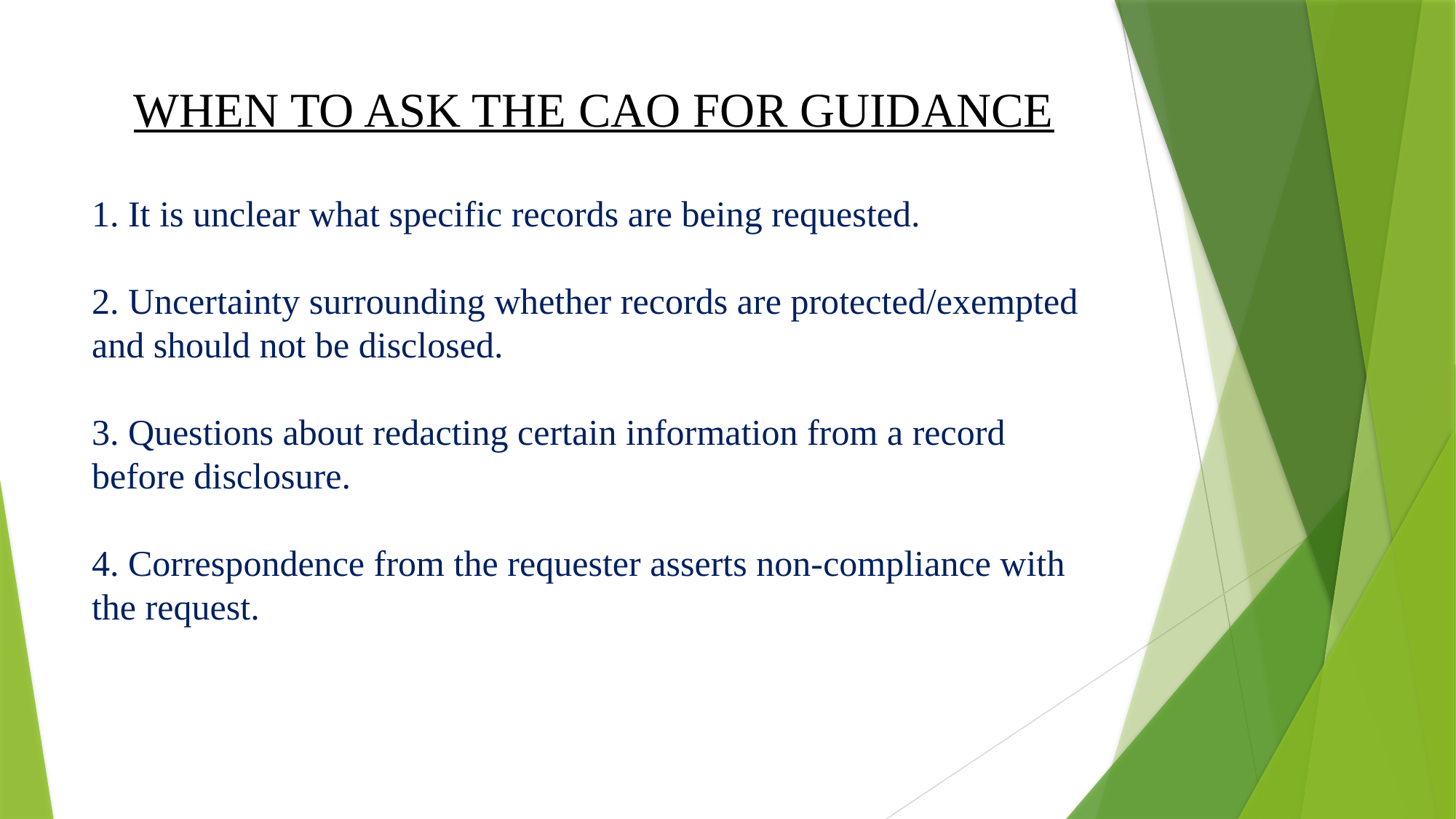

# WHEN TO ASK THE CAO FOR GUIDANCE
1. It is unclear what specific records are being requested.

2. Uncertainty surrounding whether records are protected/exempted and should not be disclosed.

3. Questions about redacting certain information from a record before disclosure.

4. Correspondence from the requester asserts non-compliance with the request.